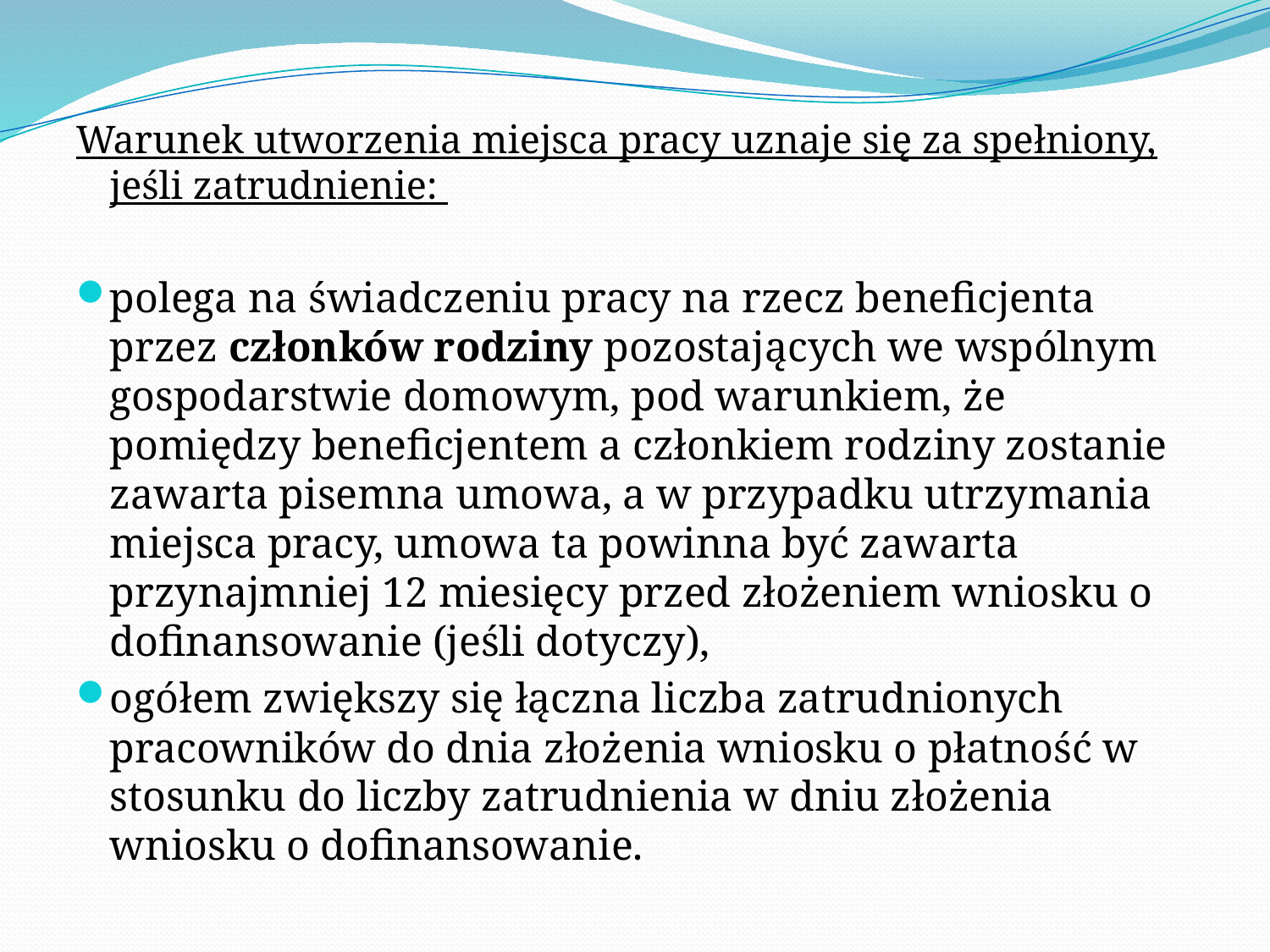

Warunek utworzenia miejsca pracy uznaje się za spełniony, jeśli zatrudnienie:

polega na świadczeniu pracy na rzecz beneficjenta przez członków rodziny pozostających we wspólnym gospodarstwie domowym, pod warunkiem, że pomiędzy beneficjentem a członkiem rodziny zostanie zawarta pisemna umowa, a w przypadku utrzymania miejsca pracy, umowa ta powinna być zawarta przynajmniej 12 miesięcy przed złożeniem wniosku o dofinansowanie (jeśli dotyczy),
ogółem zwiększy się łączna liczba zatrudnionych pracowników do dnia złożenia wniosku o płatność w stosunku do liczby zatrudnienia w dniu złożenia wniosku o dofinansowanie.